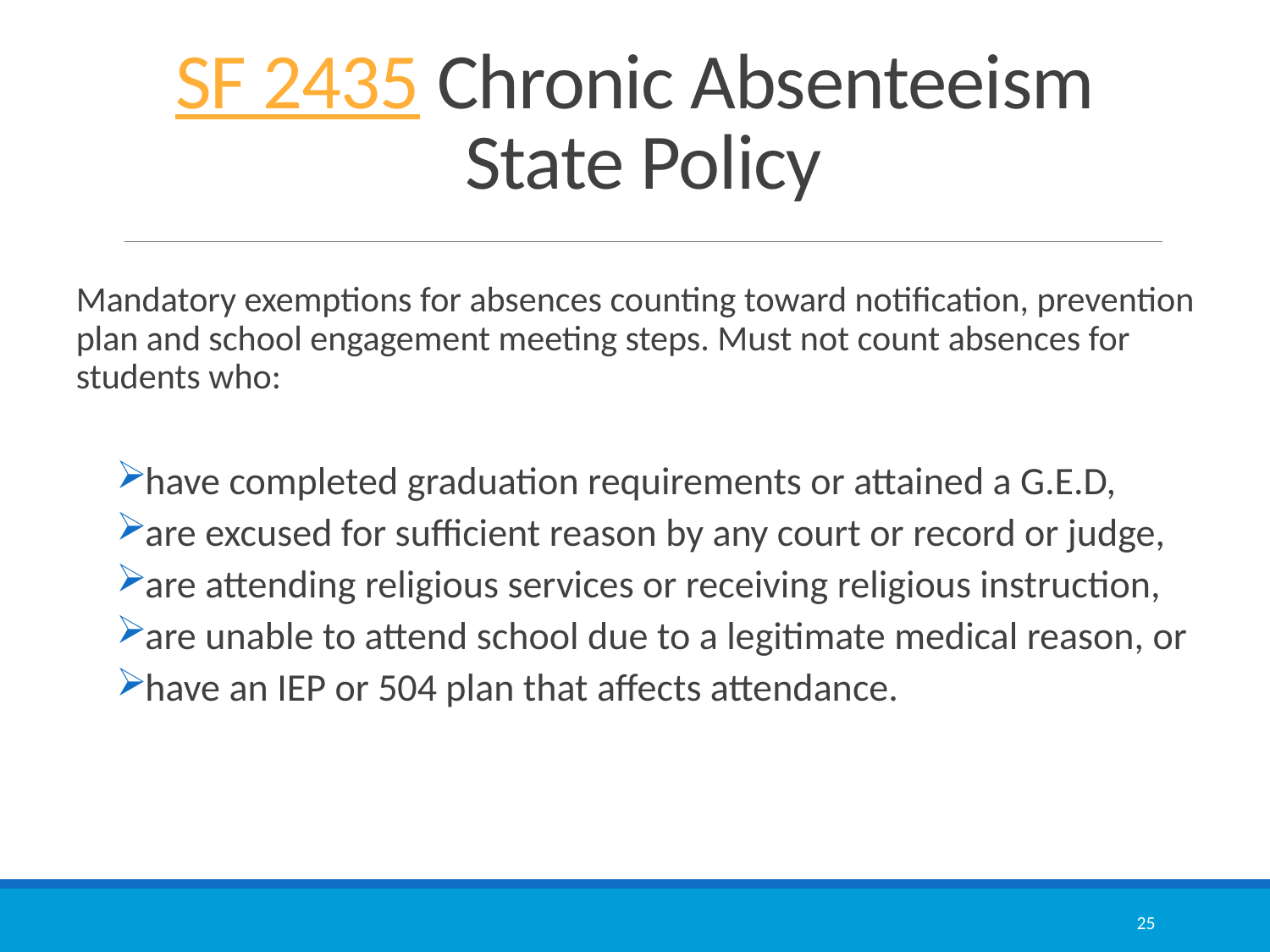

# SF 2435 Chronic Absenteeism State Policy
Mandatory exemptions for absences counting toward notification, prevention plan and school engagement meeting steps. Must not count absences for students who:

have completed graduation requirements or attained a G.E.D,
are excused for sufficient reason by any court or record or judge,
are attending religious services or receiving religious instruction,
are unable to attend school due to a legitimate medical reason, or
have an IEP or 504 plan that affects attendance.

25